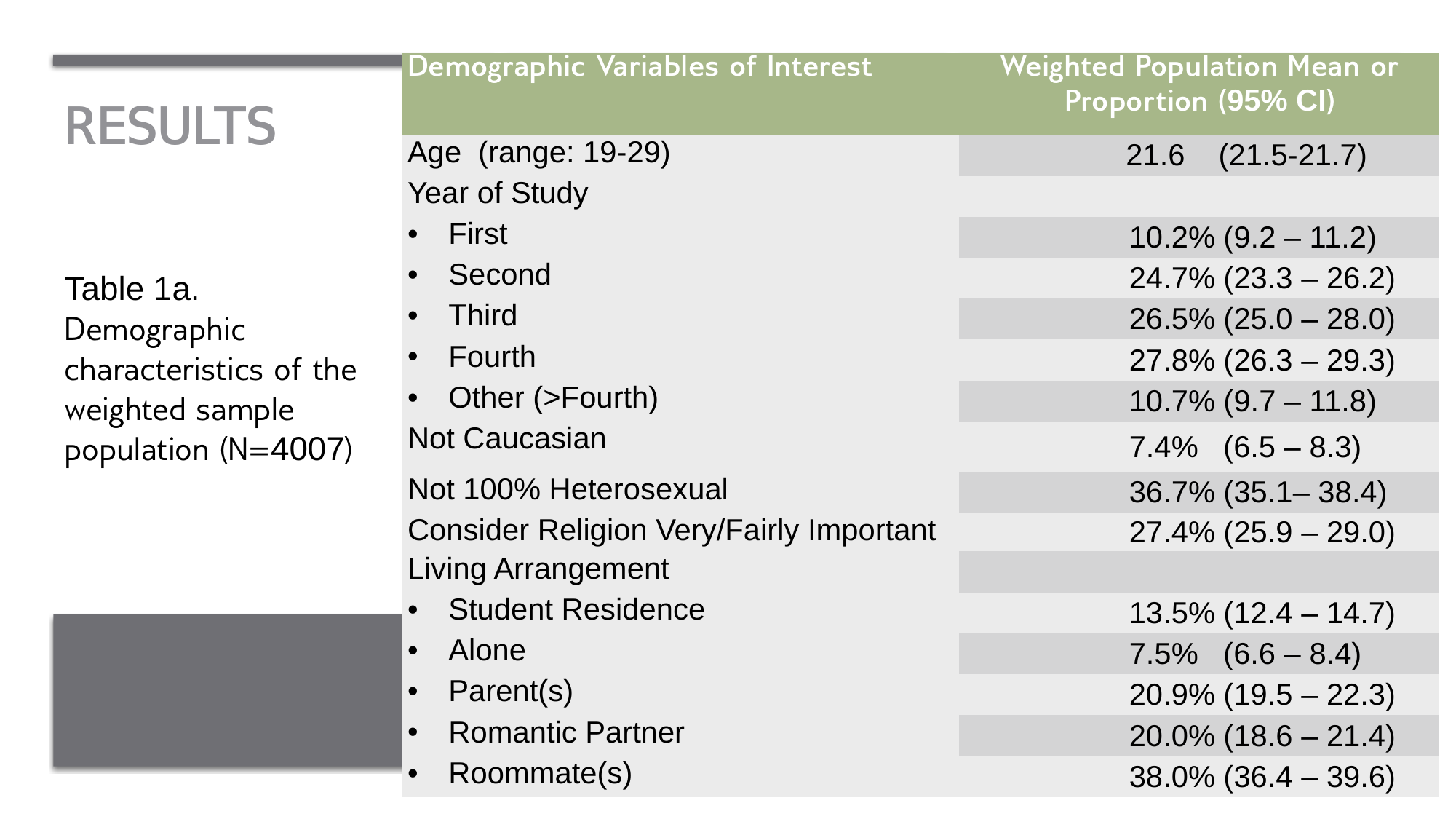

| Demographic Variables of Interest | Weighted Population Mean or Proportion (95% CI) |
| --- | --- |
| Age (range: 19-29) | 21.6 (21.5-21.7) |
| Year of Study |  |
| First | 10.2% (9.2 – 11.2) |
| Second | 24.7% (23.3 – 26.2) |
| Third | 26.5% (25.0 – 28.0) |
| Fourth | 27.8% (26.3 – 29.3) |
| Other (>Fourth) | 10.7% (9.7 – 11.8) |
| Not Caucasian | 7.4% (6.5 – 8.3) |
| Not 100% Heterosexual | 36.7% (35.1– 38.4) |
| Consider Religion Very/Fairly Important | 27.4% (25.9 – 29.0) |
| Living Arrangement |  |
| Student Residence | 13.5% (12.4 – 14.7) |
| Alone | 7.5% (6.6 – 8.4) |
| Parent(s) | 20.9% (19.5 – 22.3) |
| Romantic Partner | 20.0% (18.6 – 21.4) |
| Roommate(s) | 38.0% (36.4 – 39.6) |
# Results
Table 1a. Demographic characteristics of the weighted sample population (N=4007)